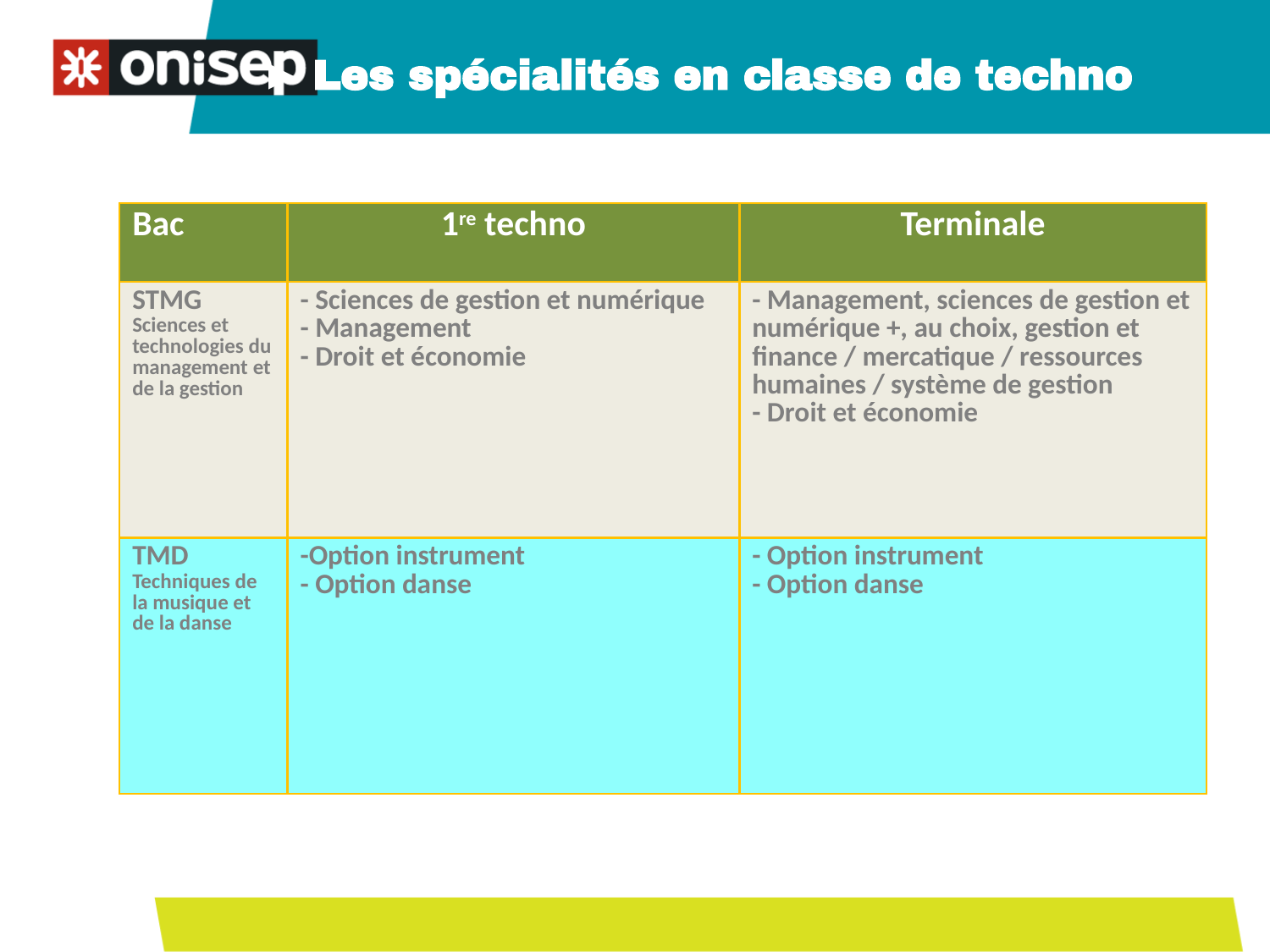

# ► Les spécialités en classe de techno
| Bac | 1re techno | Terminale |
| --- | --- | --- |
| STMG Sciences et technologies du management et de la gestion | - Sciences de gestion et numérique - Management - Droit et économie | - Management, sciences de gestion et numérique +, au choix, gestion et finance / mercatique / ressources humaines / système de gestion - Droit et économie |
| TMD Techniques de la musique et de la danse | -Option instrument - Option danse | - Option instrument - Option danse |